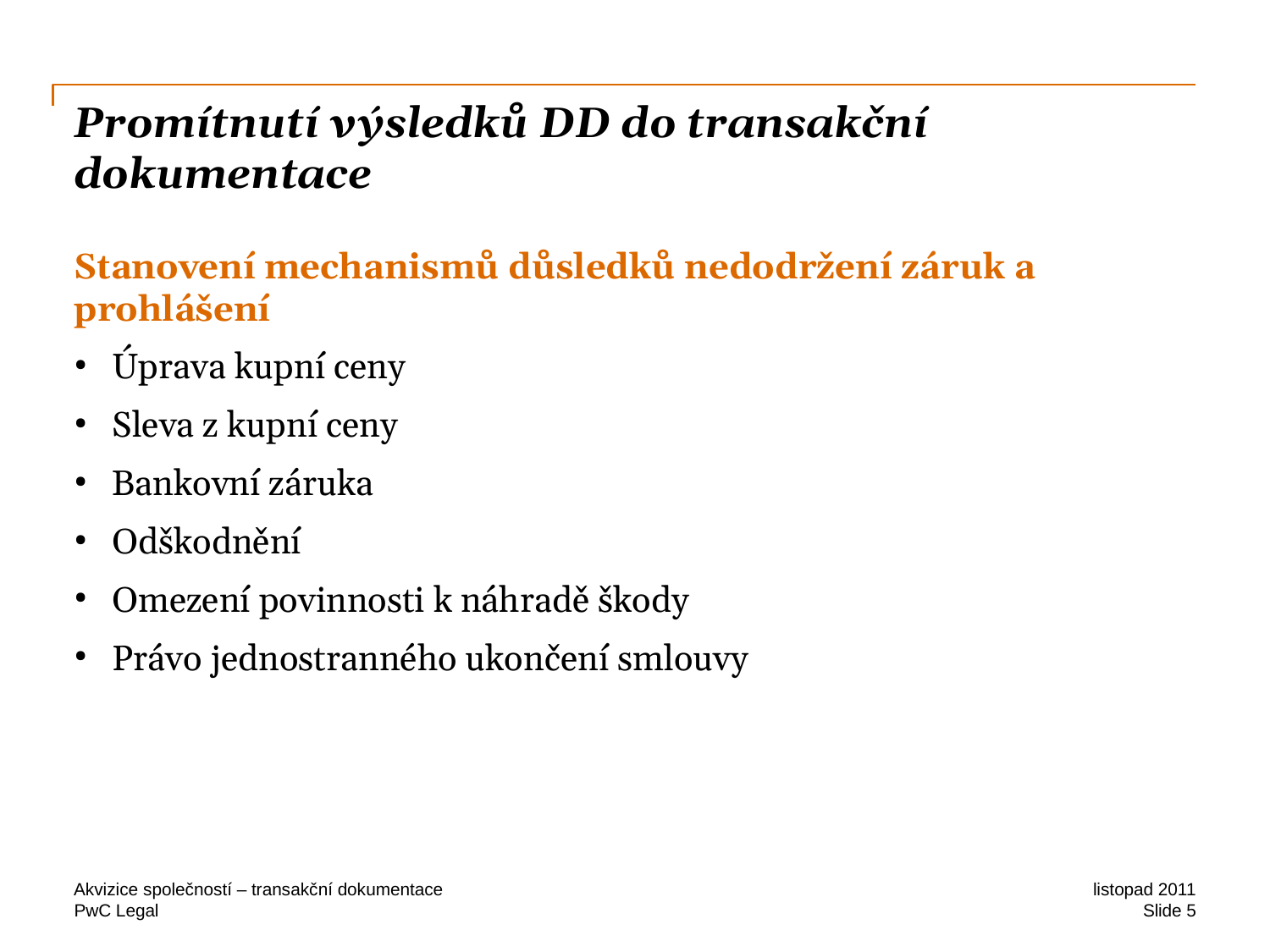

# Promítnutí výsledků DD do transakční dokumentace
Stanovení mechanismů důsledků nedodržení záruk a prohlášení
Úprava kupní ceny
Sleva z kupní ceny
Bankovní záruka
Odškodnění
Omezení povinnosti k náhradě škody
Právo jednostranného ukončení smlouvy
Akvizice společností – transakční dokumentace
listopad 2011
Slide 5